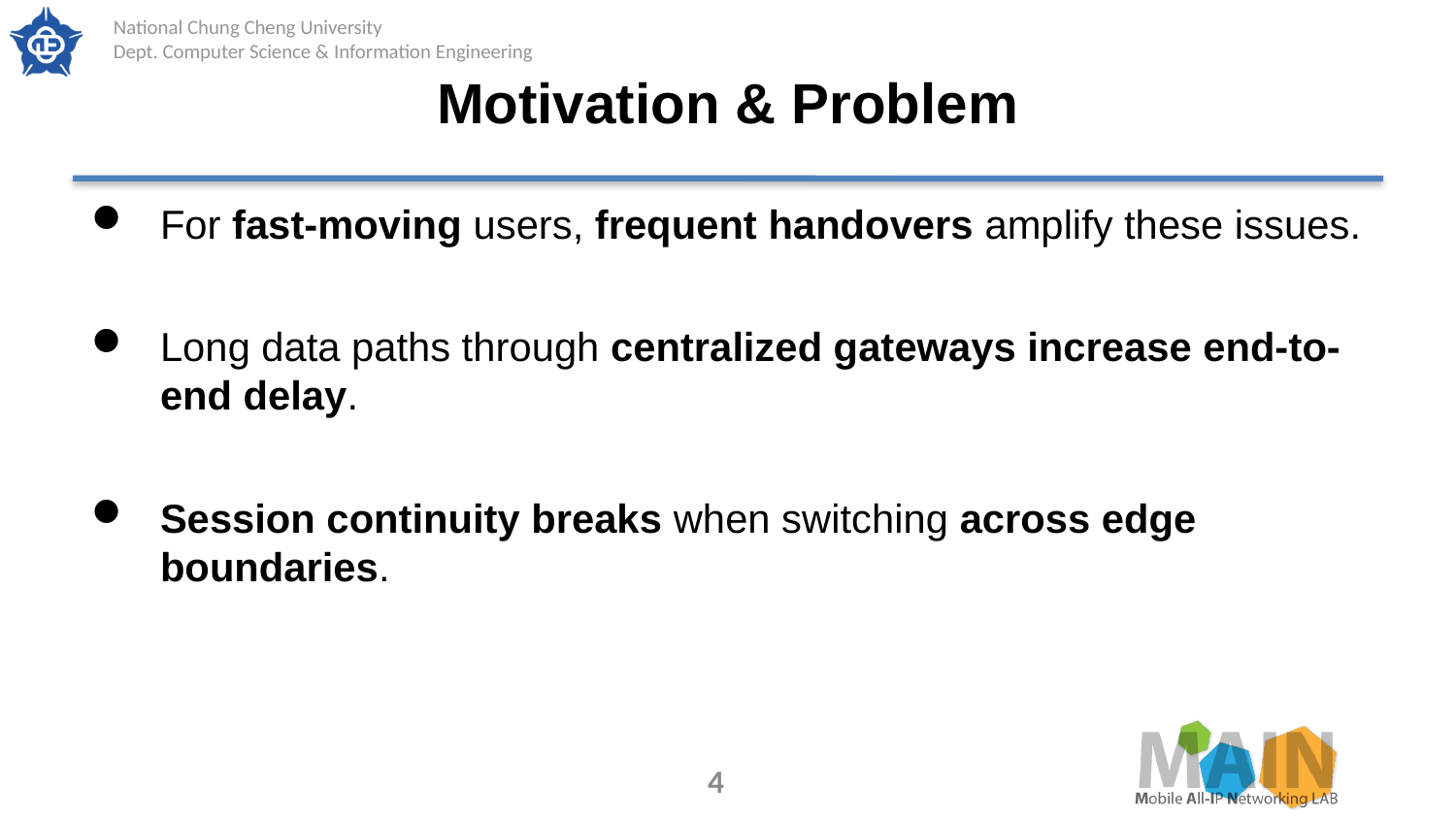

# Motivation & Problem
For fast-moving users, frequent handovers amplify these issues.

Long data paths through centralized gateways increase end-to-end delay.

Session continuity breaks when switching across edge boundaries.
4